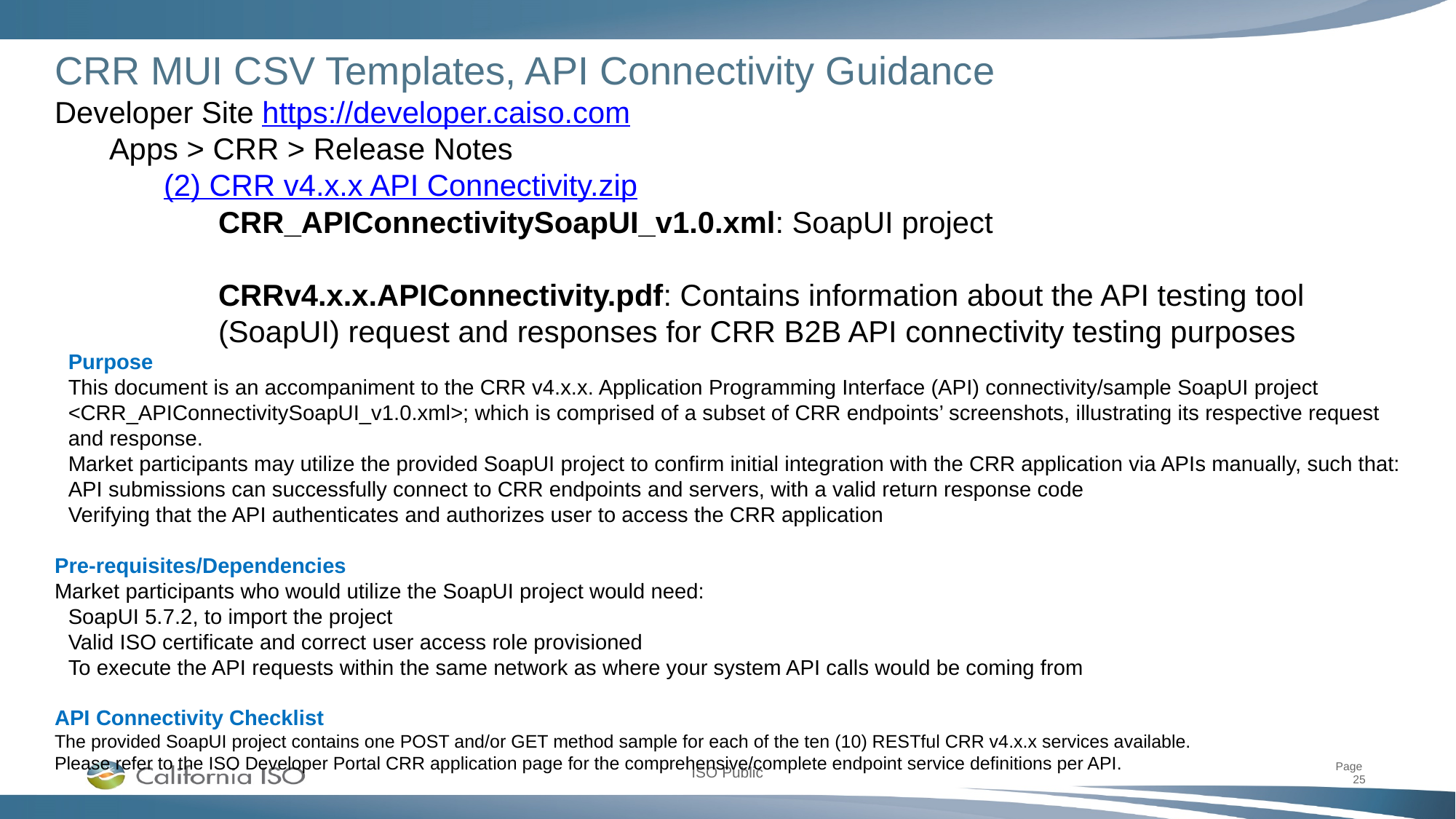

CRR MUI CSV Templates, API Connectivity Guidance
Developer Site https://developer.caiso.com
Apps > CRR > Release Notes
(2) CRR v4.x.x API Connectivity.zip
CRR_APIConnectivitySoapUI_v1.0.xml: SoapUI project

CRRv4.x.x.APIConnectivity.pdf: Contains information about the API testing tool (SoapUI) request and responses for CRR B2B API connectivity testing purposes
Purpose
This document is an accompaniment to the CRR v4.x.x. Application Programming Interface (API) connectivity/sample SoapUI project <CRR_APIConnectivitySoapUI_v1.0.xml>; which is comprised of a subset of CRR endpoints’ screenshots, illustrating its respective request and response.
Market participants may utilize the provided SoapUI project to confirm initial integration with the CRR application via APIs manually, such that:
API submissions can successfully connect to CRR endpoints and servers, with a valid return response code
Verifying that the API authenticates and authorizes user to access the CRR application

Pre-requisites/Dependencies
Market participants who would utilize the SoapUI project would need:
SoapUI 5.7.2, to import the project
Valid ISO certificate and correct user access role provisioned
To execute the API requests within the same network as where your system API calls would be coming from

API Connectivity Checklist
The provided SoapUI project contains one POST and/or GET method sample for each of the ten (10) RESTful CRR v4.x.x services available.
Please refer to the ISO Developer Portal CRR application page for the comprehensive/complete endpoint service definitions per API.
Page 25